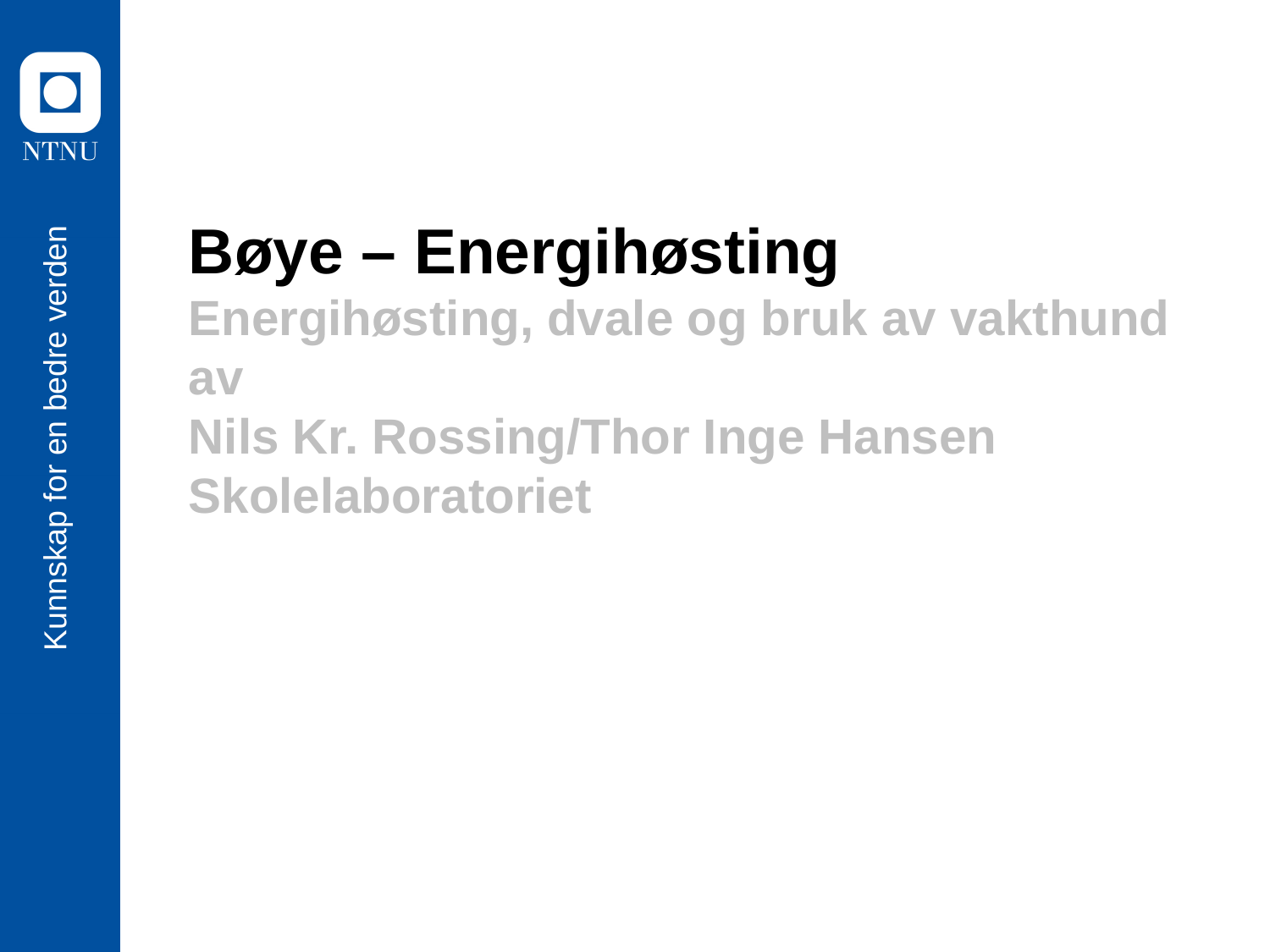

# Bøye – Energihøsting Energihøsting, dvale og bruk av vakthund av Nils Kr. Rossing/Thor Inge Hansen Skolelaboratoriet
Kunnskap for en bedre verden